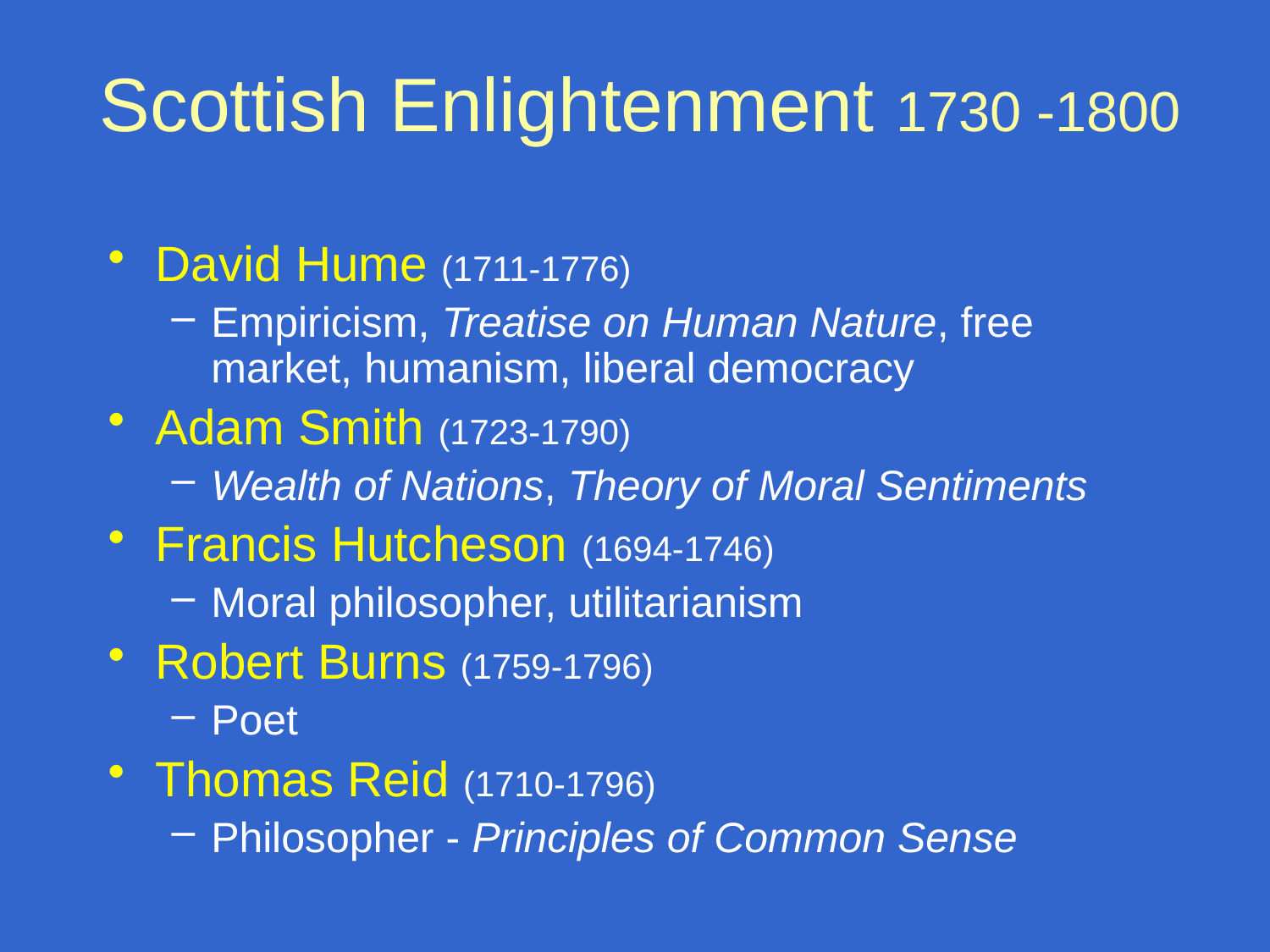

# Scottish Enlightenment 1730 -1800
David Hume (1711-1776)
Empiricism, Treatise on Human Nature, free market, humanism, liberal democracy
Adam Smith (1723-1790)
Wealth of Nations, Theory of Moral Sentiments
Francis Hutcheson (1694-1746)
Moral philosopher, utilitarianism
Robert Burns (1759-1796)
Poet
Thomas Reid (1710-1796)
Philosopher - Principles of Common Sense